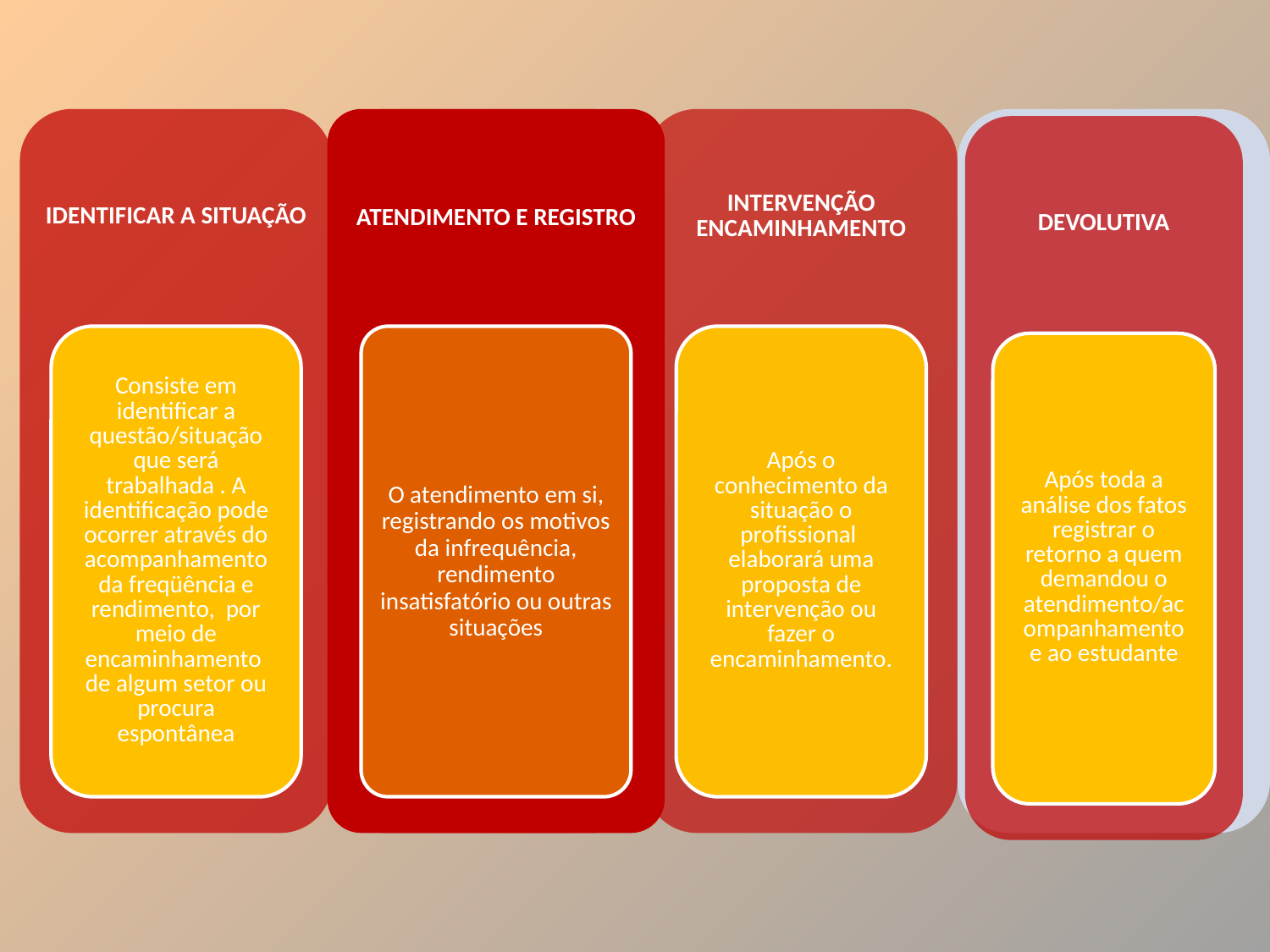

IDENTIFICAR A SITUAÇÃO
Consiste em identificar a questão/situação que será trabalhada . A identificação pode ocorrer através do acompanhamento da freqüência e rendimento,  por meio de encaminhamento  de algum setor ou procura espontânea
INTERVENÇÃO
ENCAMINHAMENTO
Após o conhecimento da situação o profissional  elaborará uma proposta de intervenção ou fazer o encaminhamento.
ATENDIMENTO E REGISTRO
O atendimento em si, registrando os motivos da infrequência, rendimento insatisfatório ou outras situações
DEVOLUTIVA
Após toda a análise dos fatos registrar o retorno a quem demandou o atendimento/acompanhamento e ao estudante
ATENDIMENTO  INTERDISCIPLINAR
Atendimento individual: O profissional fará a escuta e especificará a proposta de intervenção.
ATENDIMENTO INDIVIDUAL